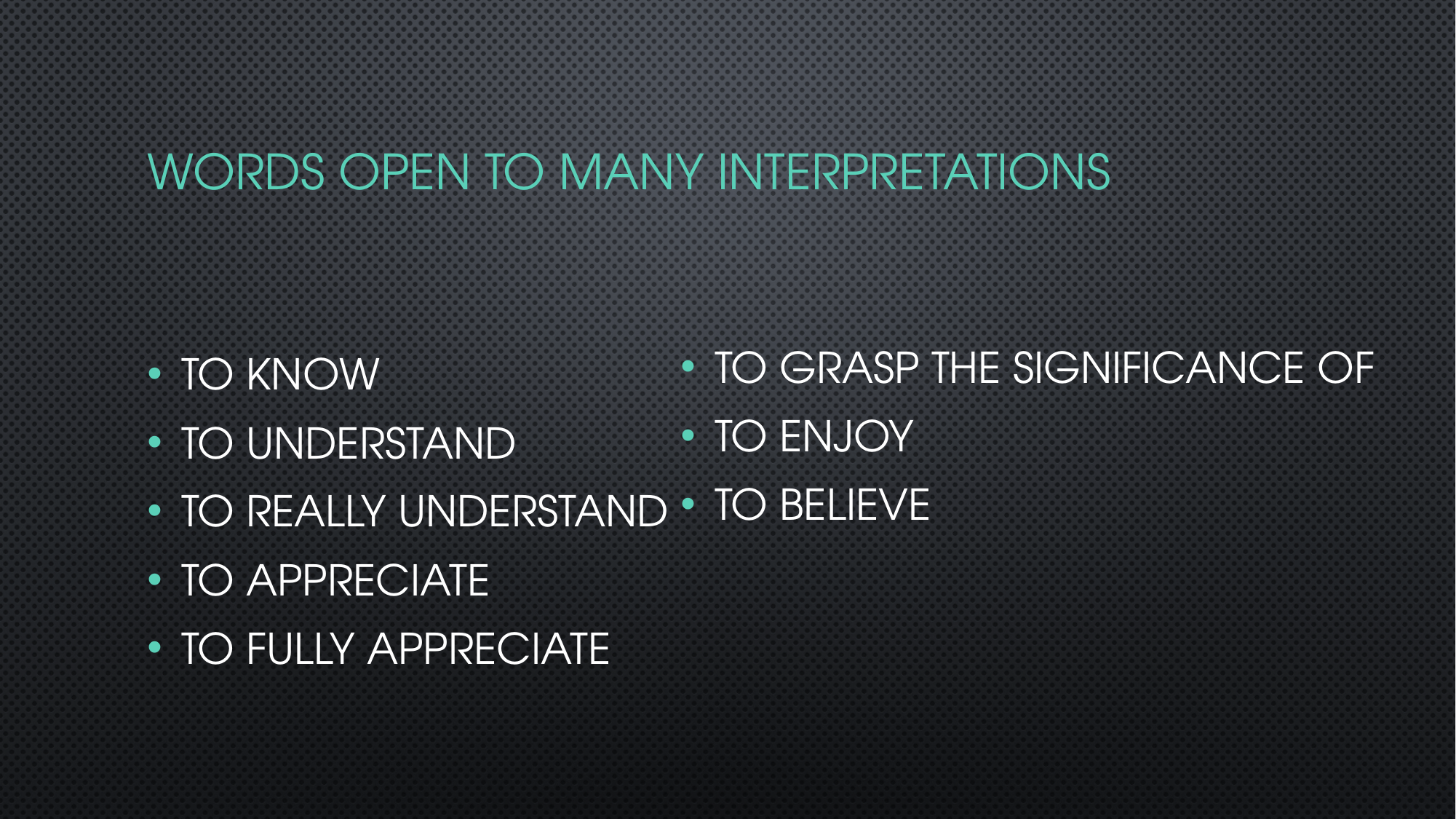

# Words Open to Many Interpretations
To know
To understand
To really understand
To appreciate
To fully appreciate

To grasp the significance of
To enjoy
To believe